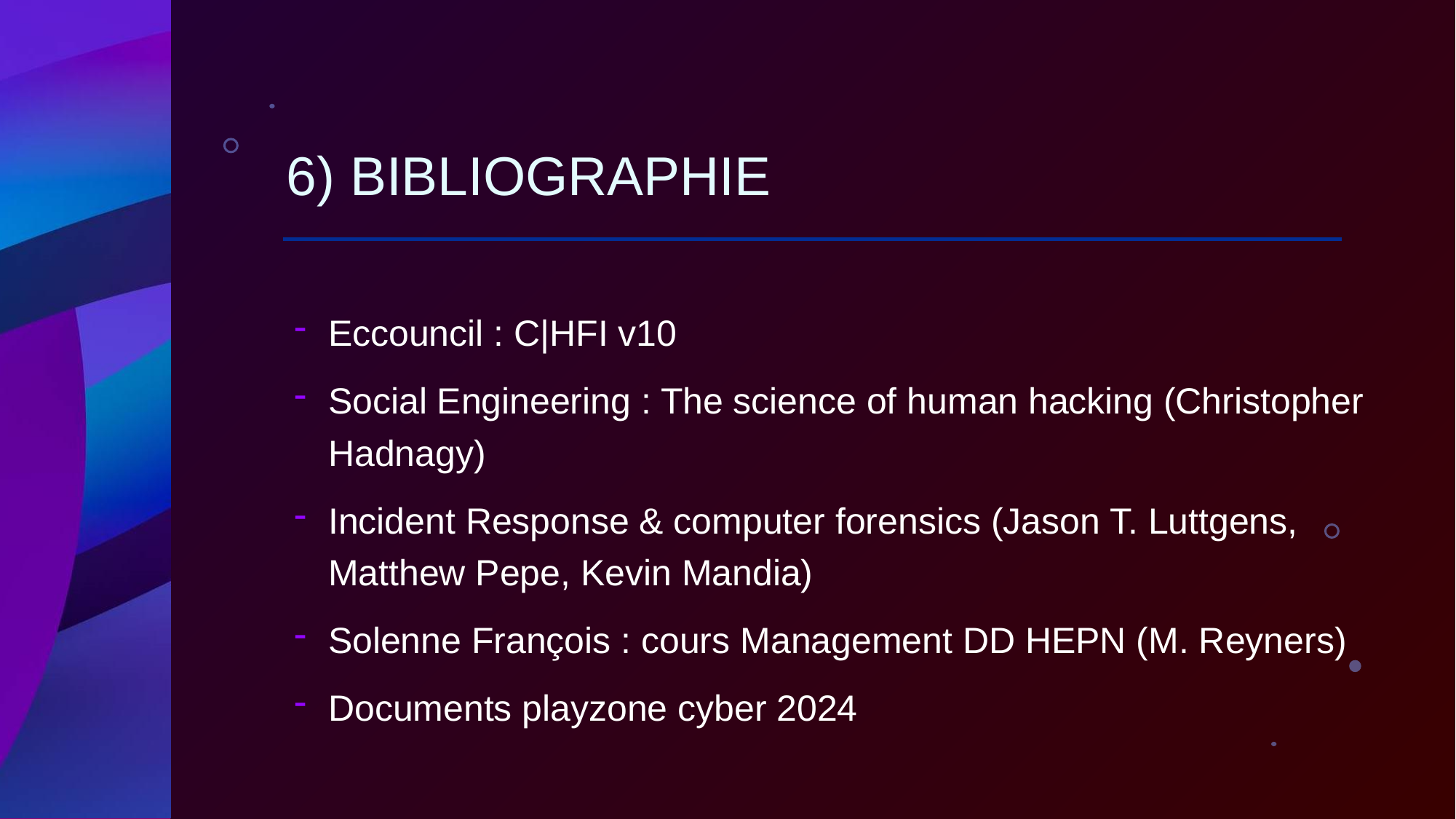

# 6) Bibliographie
Eccouncil : C|HFI v10
Social Engineering : The science of human hacking (Christopher Hadnagy)
Incident Response & computer forensics (Jason T. Luttgens, Matthew Pepe, Kevin Mandia)
Solenne François : cours Management DD HEPN (M. Reyners)
Documents playzone cyber 2024